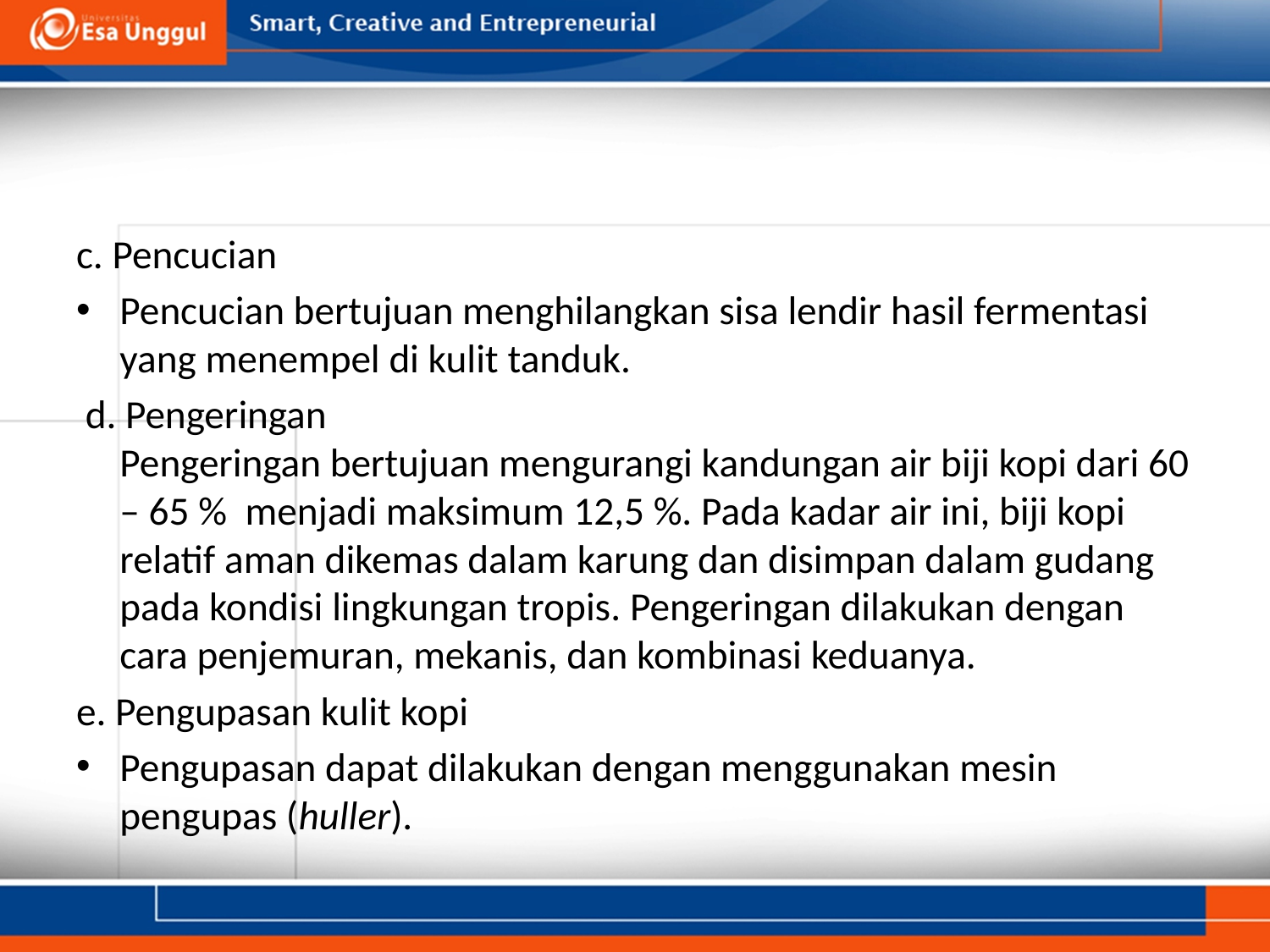

#
c. Pencucian
Pencucian bertujuan menghilangkan sisa lendir hasil fermentasi yang menempel di kulit tanduk.
 d. Pengeringan
Pengeringan bertujuan mengurangi kandungan air biji kopi dari 60 – 65 %  menjadi maksimum 12,5 %. Pada kadar air ini, biji kopi relatif aman dikemas dalam karung dan disimpan dalam gudang pada kondisi lingkungan tropis. Pengeringan dilakukan dengan cara penjemuran, mekanis, dan kombinasi keduanya.
e. Pengupasan kulit kopi
Pengupasan dapat dilakukan dengan menggunakan mesin pengupas (huller).